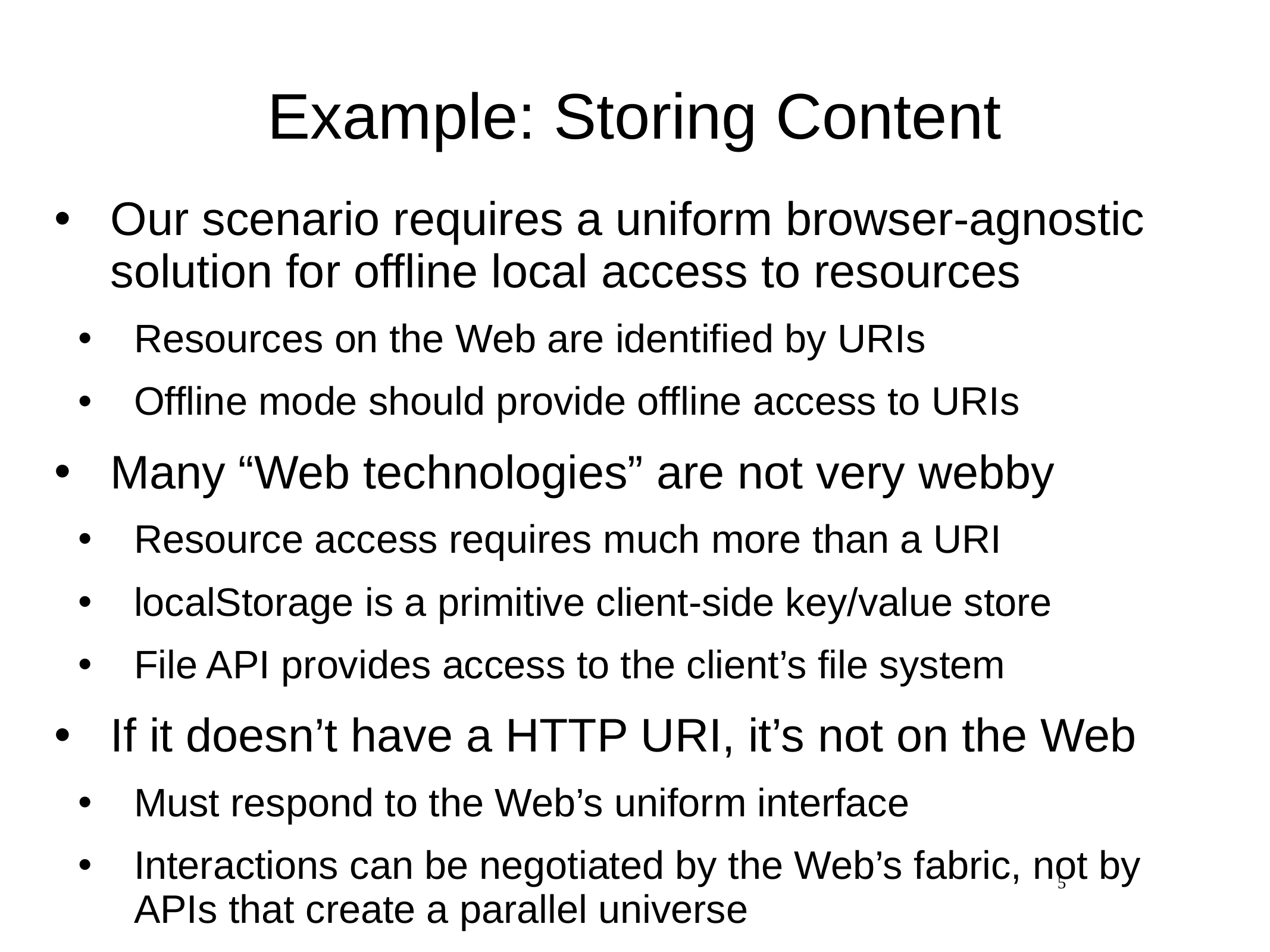

# Example: Storing Content
Our scenario requires a uniform browser-agnostic solution for offline local access to resources
Resources on the Web are identified by URIs
Offline mode should provide offline access to URIs
Many “Web technologies” are not very webby
Resource access requires much more than a URI
localStorage is a primitive client-side key/value store
File API provides access to the client’s file system
If it doesn’t have a HTTP URI, it’s not on the Web
Must respond to the Web’s uniform interface
Interactions can be negotiated by the Web’s fabric, not by APIs that create a parallel universe
5